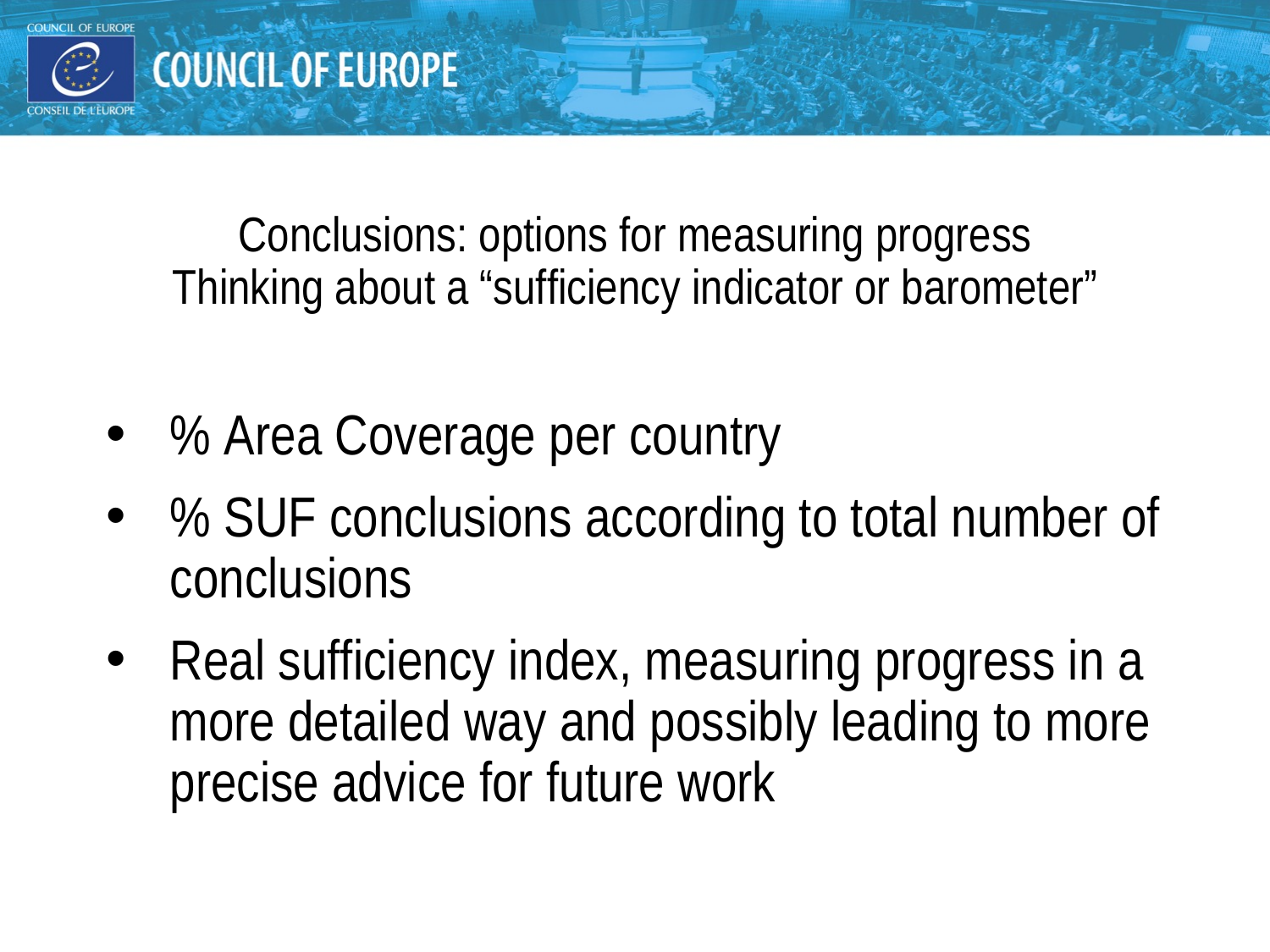

#
Conclusions: options for measuring progress
Thinking about a “sufficiency indicator or barometer”
% Area Coverage per country
% SUF conclusions according to total number of conclusions
Real sufficiency index, measuring progress in a more detailed way and possibly leading to more precise advice for future work